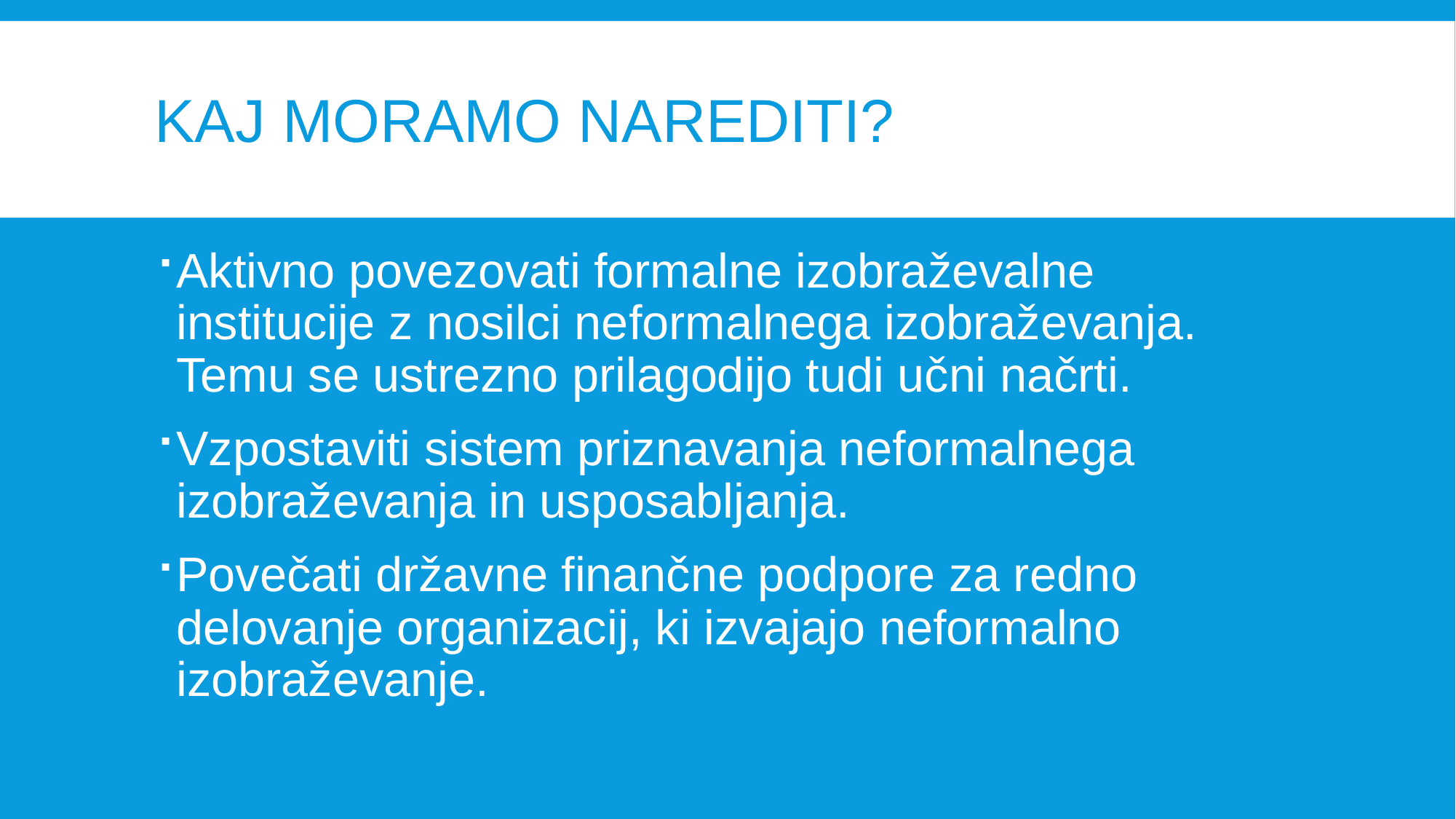

# Kaj moramo narediti?
Aktivno povezovati formalne izobraževalne institucije z nosilci neformalnega izobraževanja. Temu se ustrezno prilagodijo tudi učni načrti.
Vzpostaviti sistem priznavanja neformalnega izobraževanja in usposabljanja.
Povečati državne finančne podpore za redno delovanje organizacij, ki izvajajo neformalno izobraževanje.